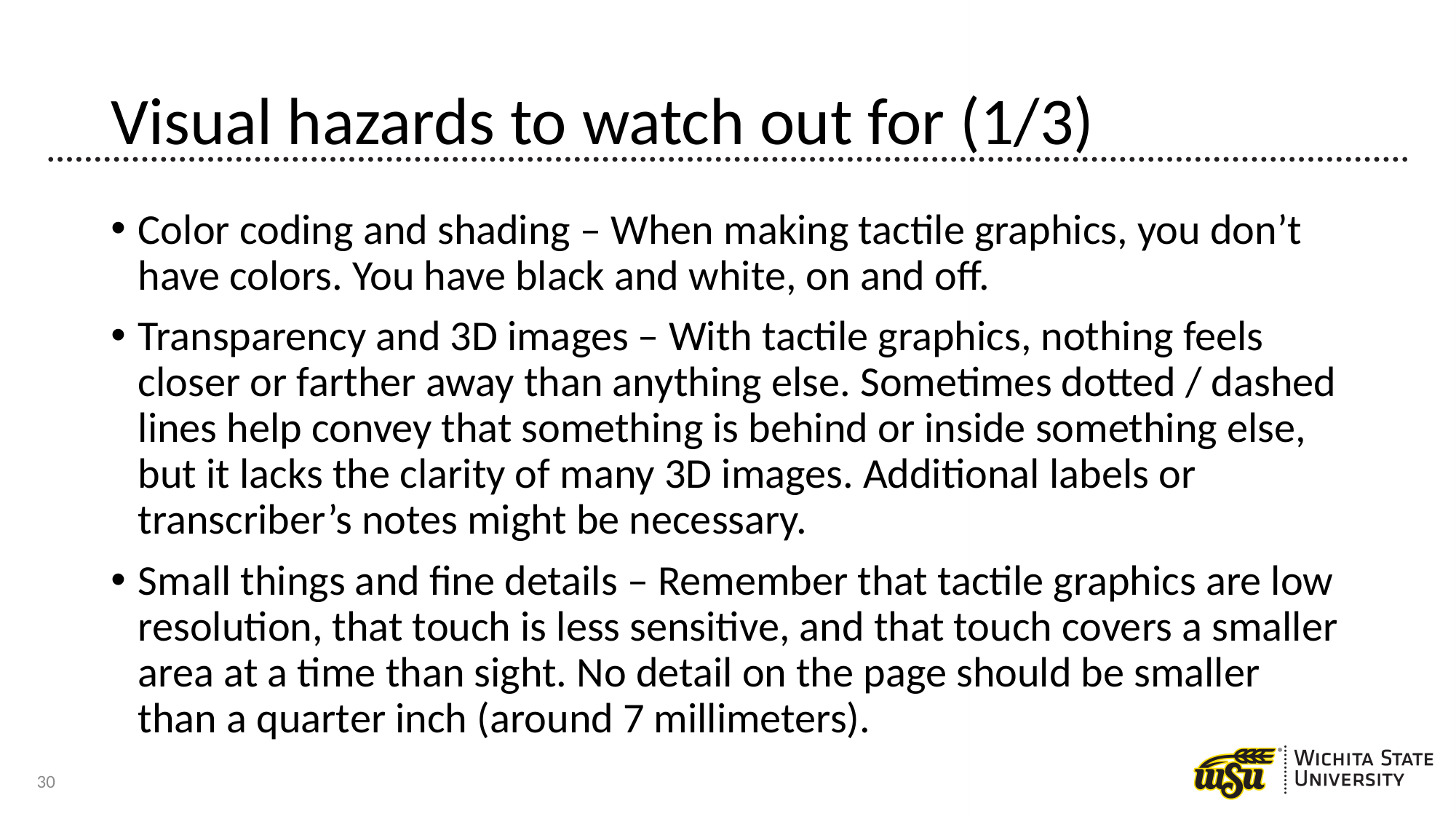

# Visual hazards to watch out for (1/3)
Color coding and shading – When making tactile graphics, you don’t have colors. You have black and white, on and off.
Transparency and 3D images – With tactile graphics, nothing feels closer or farther away than anything else. Sometimes dotted / dashed lines help convey that something is behind or inside something else, but it lacks the clarity of many 3D images. Additional labels or transcriber’s notes might be necessary.
Small things and fine details – Remember that tactile graphics are low resolution, that touch is less sensitive, and that touch covers a smaller area at a time than sight. No detail on the page should be smaller than a quarter inch (around 7 millimeters).
30